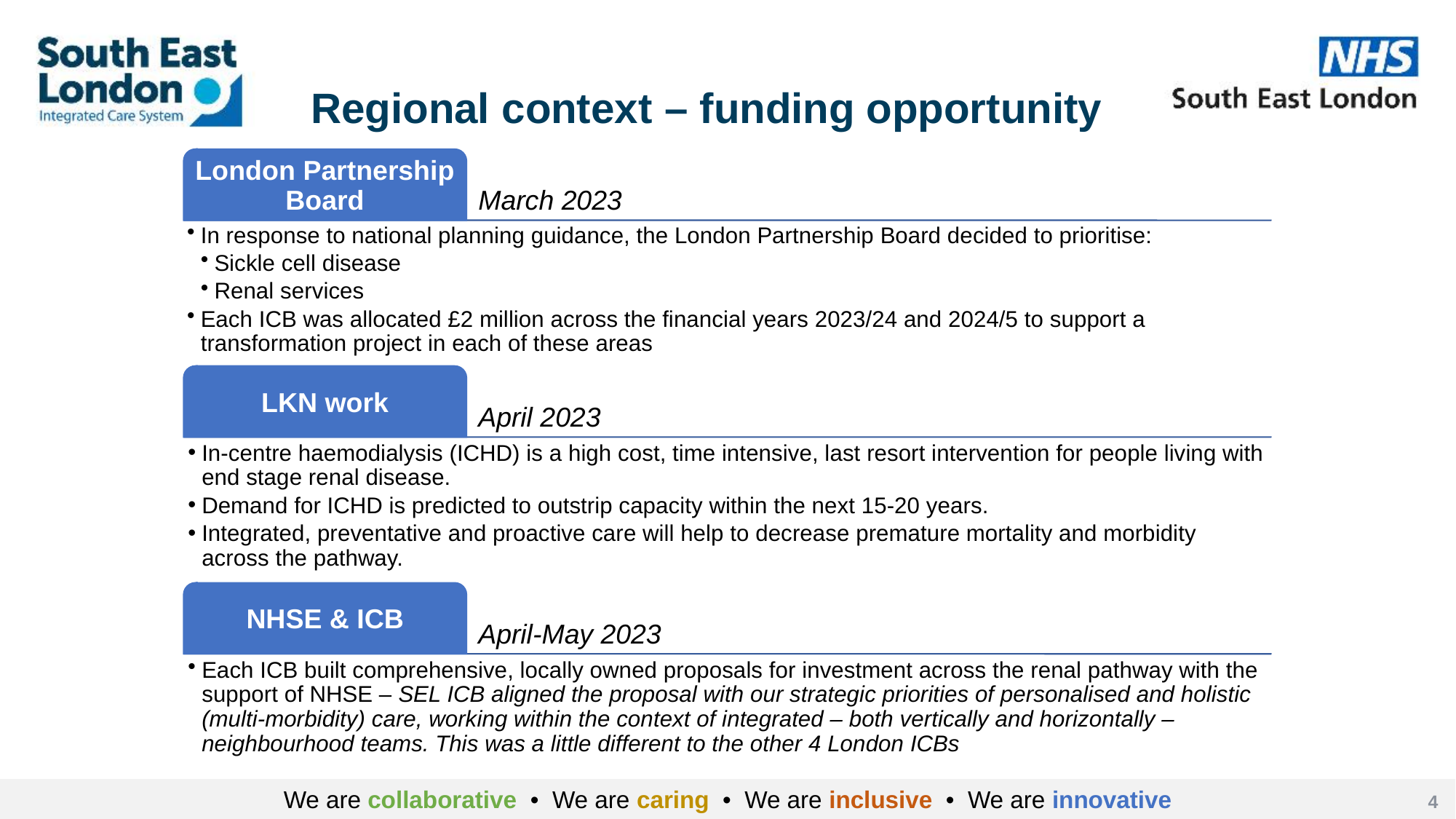

# Regional context – funding opportunity
 March 2023
London Partnership Board
In response to national planning guidance, the London Partnership Board decided to prioritise:
Sickle cell disease
Renal services
Each ICB was allocated £2 million across the financial years 2023/24 and 2024/5 to support a transformation project in each of these areas
 April 2023
LKN work
In-centre haemodialysis (ICHD) is a high cost, time intensive, last resort intervention for people living with end stage renal disease.
Demand for ICHD is predicted to outstrip capacity within the next 15-20 years.
Integrated, preventative and proactive care will help to decrease premature mortality and morbidity across the pathway.
 April-May 2023
NHSE & ICB
Each ICB built comprehensive, locally owned proposals for investment across the renal pathway with the support of NHSE – SEL ICB aligned the proposal with our strategic priorities of personalised and holistic (multi-morbidity) care, working within the context of integrated – both vertically and horizontally – neighbourhood teams. This was a little different to the other 4 London ICBs

4